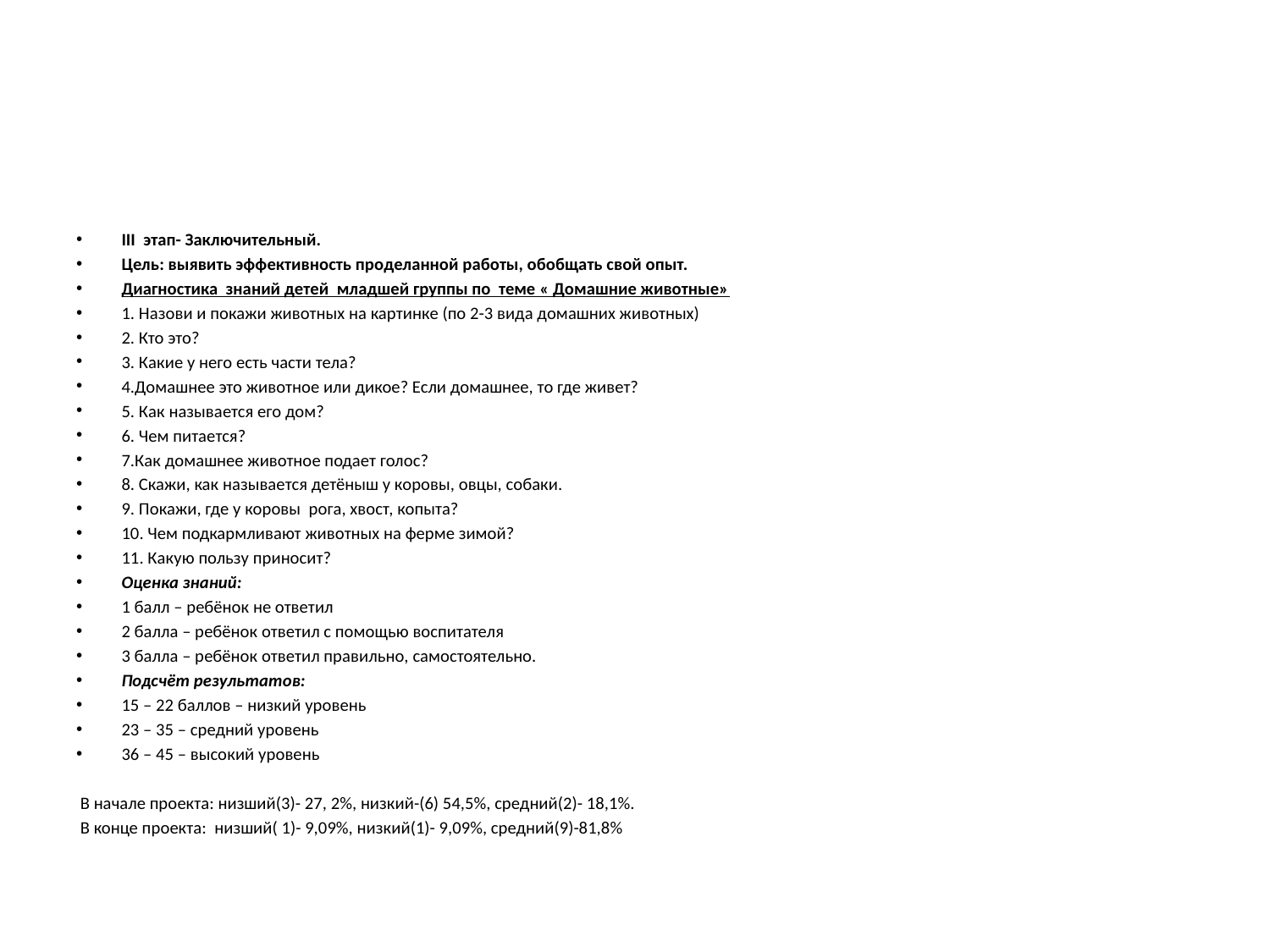

#
III  этап- Заключительный.
Цель: выявить эффективность проделанной работы, обобщать свой опыт.
Диагностика  знаний детей  младшей группы по  теме « Домашние животные»
1. Назови и покажи животных на картинке (по 2-3 вида домашних животных)
2. Кто это?
3. Какие у него есть части тела?
4.Домашнее это животное или дикое? Если домашнее, то где живет?
5. Как называется его дом?
6. Чем питается?
7.Как домашнее животное подает голос?
8. Скажи, как называется детёныш у коровы, овцы, собаки.
9. Покажи, где у коровы  рога, хвост, копыта?
10. Чем подкармливают животных на ферме зимой?
11. Какую пользу приносит?
Оценка знаний:
1 балл – ребёнок не ответил
2 балла – ребёнок ответил с помощью воспитателя
3 балла – ребёнок ответил правильно, самостоятельно.
Подсчёт результатов:
15 – 22 баллов – низкий уровень
23 – 35 – средний уровень
36 – 45 – высокий уровень

 В начале проекта: низший(3)- 27, 2%, низкий-(6) 54,5%, средний(2)- 18,1%.
 В конце проекта:  низший( 1)- 9,09%, низкий(1)- 9,09%, средний(9)-81,8%